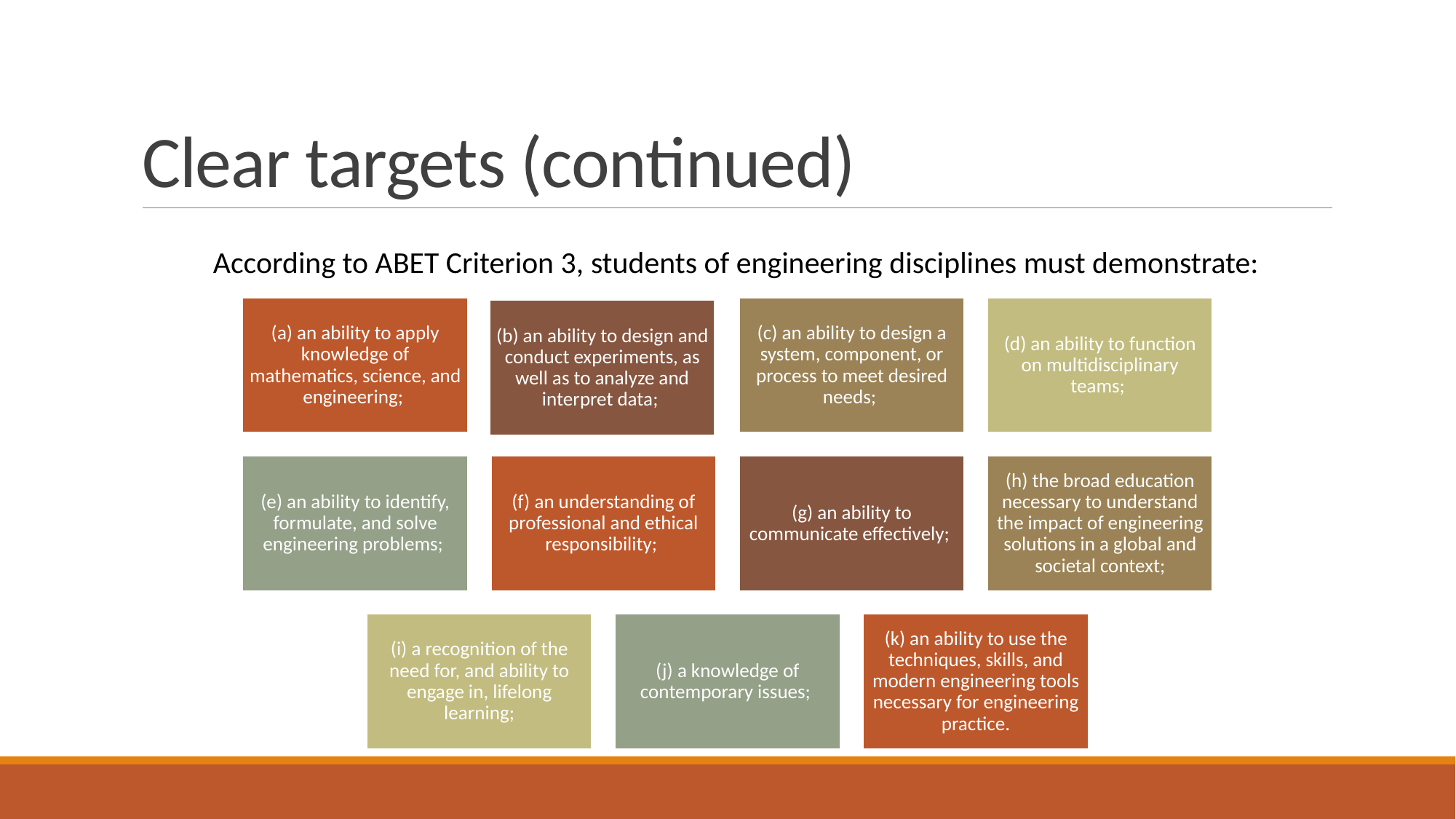

# Clear targets (continued)
According to ABET Criterion 3, students of engineering disciplines must demonstrate:
(a) an ability to apply knowledge of mathematics, science, and engineering;
(b) an ability to design and conduct experiments, as well as to analyze and interpret data;
(c) an ability to design a system, component, or process to meet desired needs;
(d) an ability to function on multidisciplinary teams;
(e) an ability to identify, formulate, and solve engineering problems;
(f) an understanding of professional and ethical responsibility;
(g) an ability to communicate effectively;
(h) the broad education necessary to understand the impact of engineering solutions in a global and societal context;
(i) a recognition of the need for, and ability to engage in, lifelong learning;
(j) a knowledge of contemporary issues;
(k) an ability to use the techniques, skills, and modern engineering tools necessary for engineering practice.